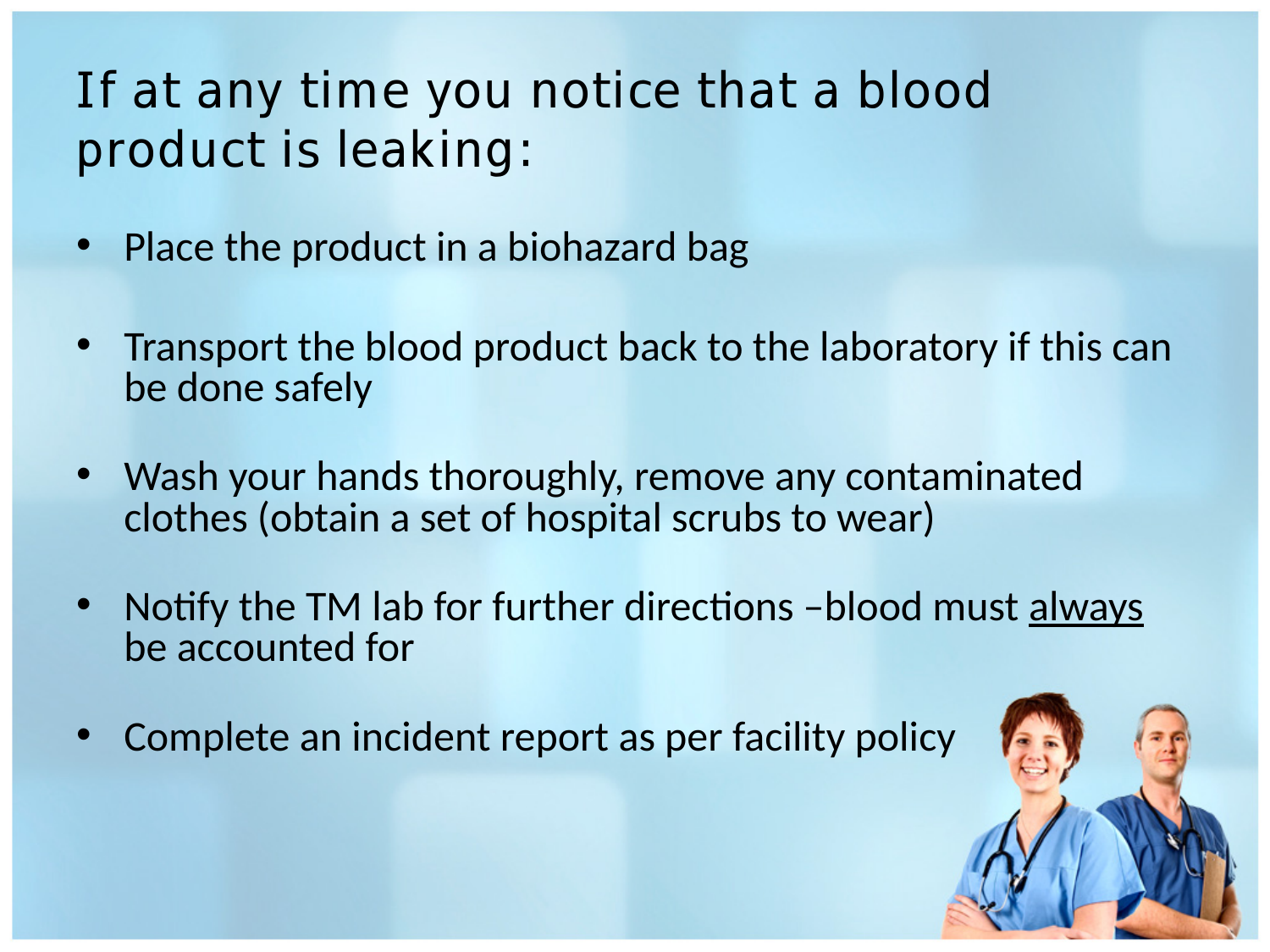

# If at any time you notice that a blood product is leaking:
Place the product in a biohazard bag
Transport the blood product back to the laboratory if this can be done safely
Wash your hands thoroughly, remove any contaminated clothes (obtain a set of hospital scrubs to wear)
Notify the TM lab for further directions –blood must always be accounted for
Complete an incident report as per facility policy